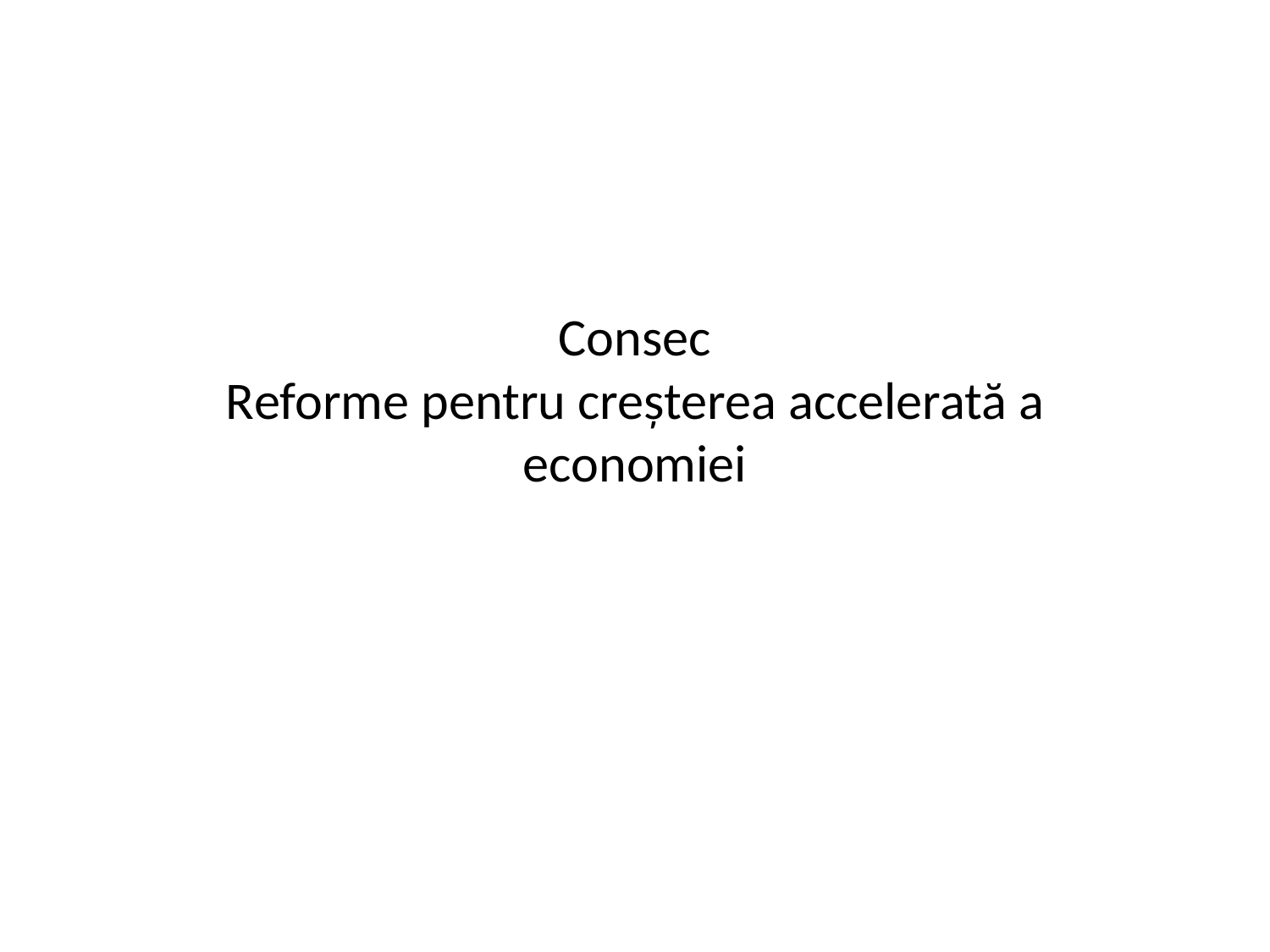

# Consec Reforme pentru creșterea accelerată a economiei